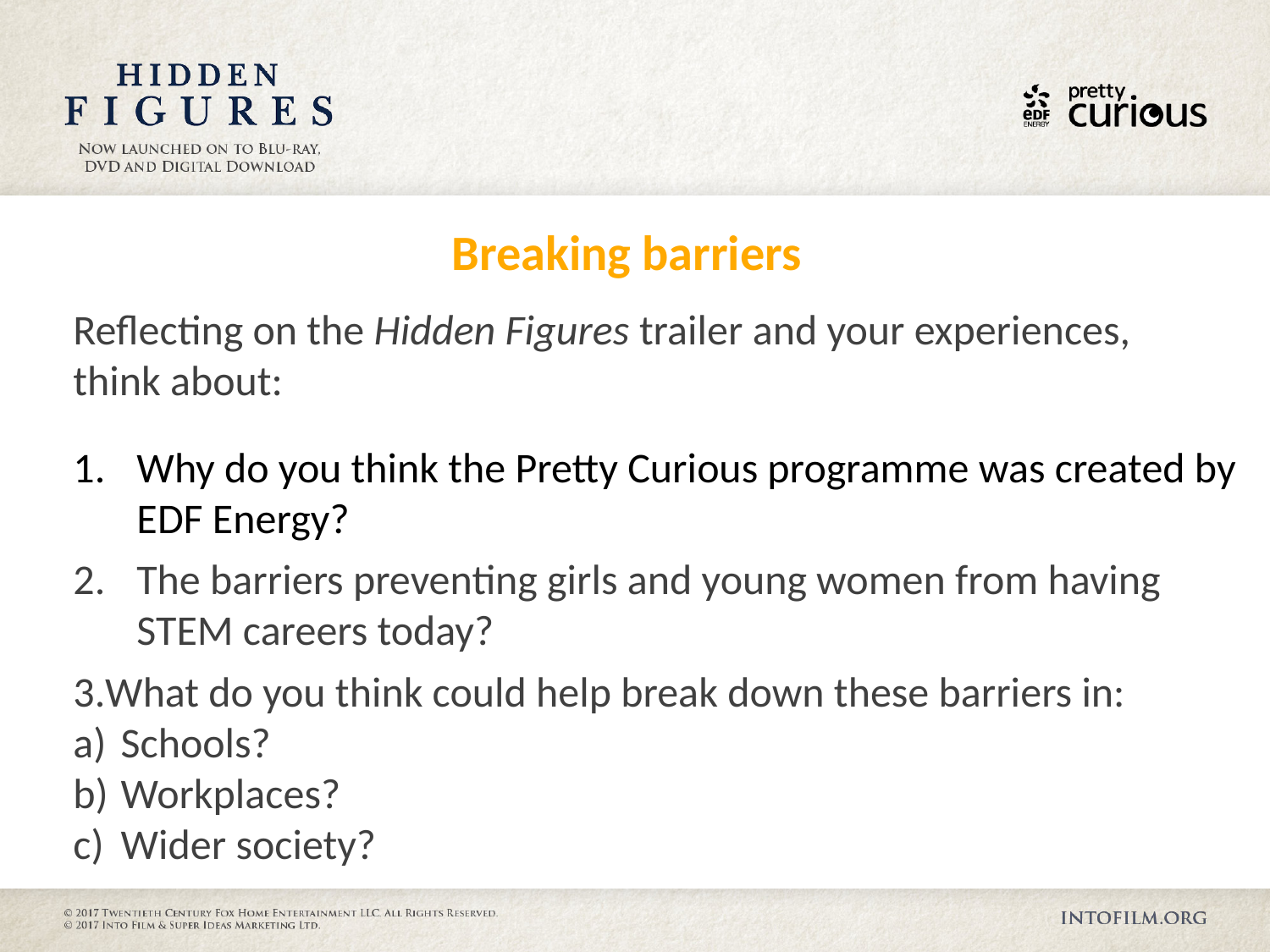

Breaking barriers
Reflecting on the Hidden Figures trailer and your experiences,
think about:

Why do you think the Pretty Curious programme was created by EDF Energy?
The barriers preventing girls and young women from having
STEM careers today?
What do you think could help break down these barriers in:
Schools?
Workplaces?
Wider society?